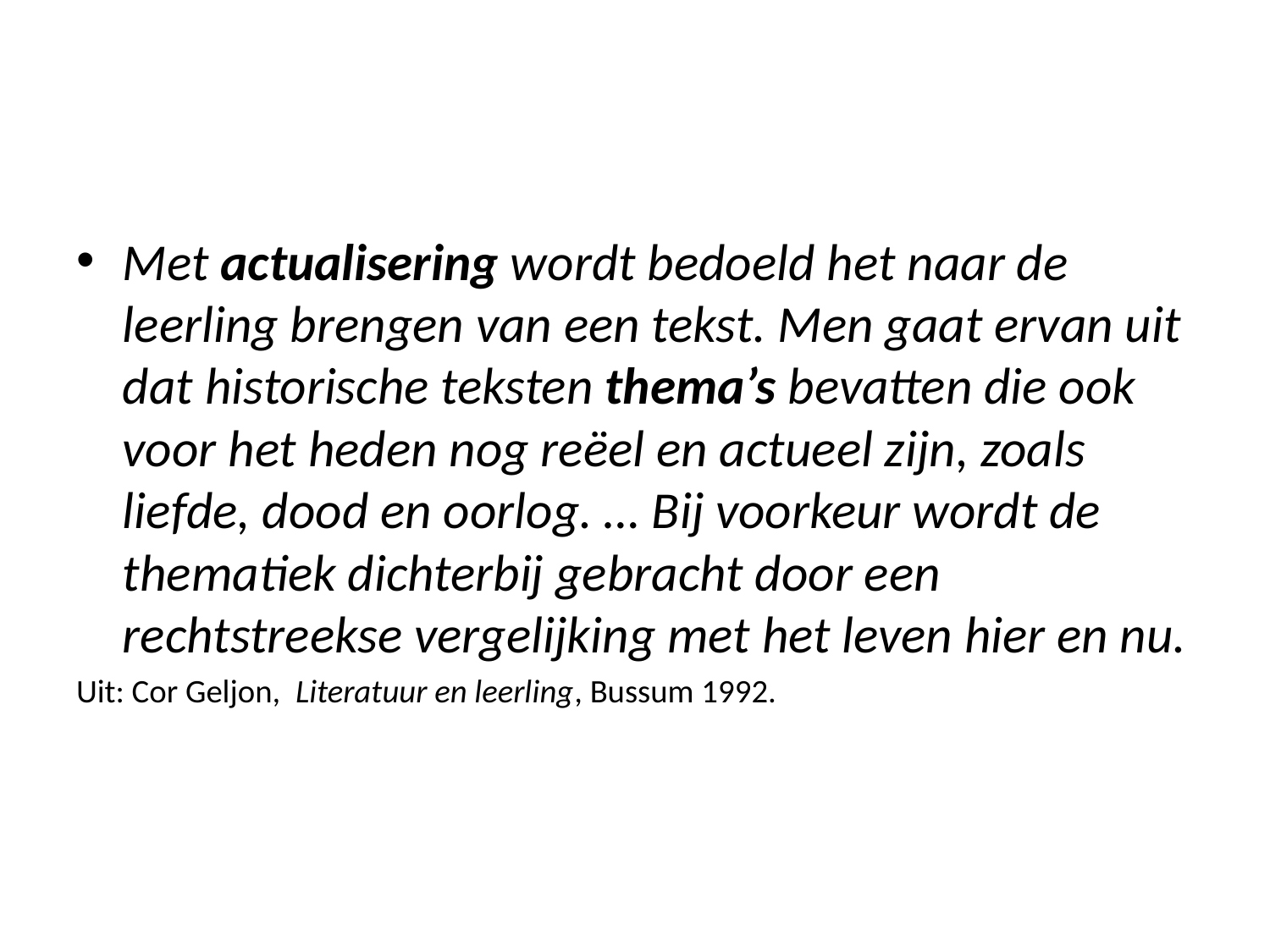

#
Met actualisering wordt bedoeld het naar de leerling brengen van een tekst. Men gaat ervan uit dat historische teksten thema’s bevatten die ook voor het heden nog reëel en actueel zijn, zoals liefde, dood en oorlog. … Bij voorkeur wordt de thematiek dichterbij gebracht door een rechtstreekse vergelijking met het leven hier en nu.
Uit: Cor Geljon,  Literatuur en leerling, Bussum 1992.